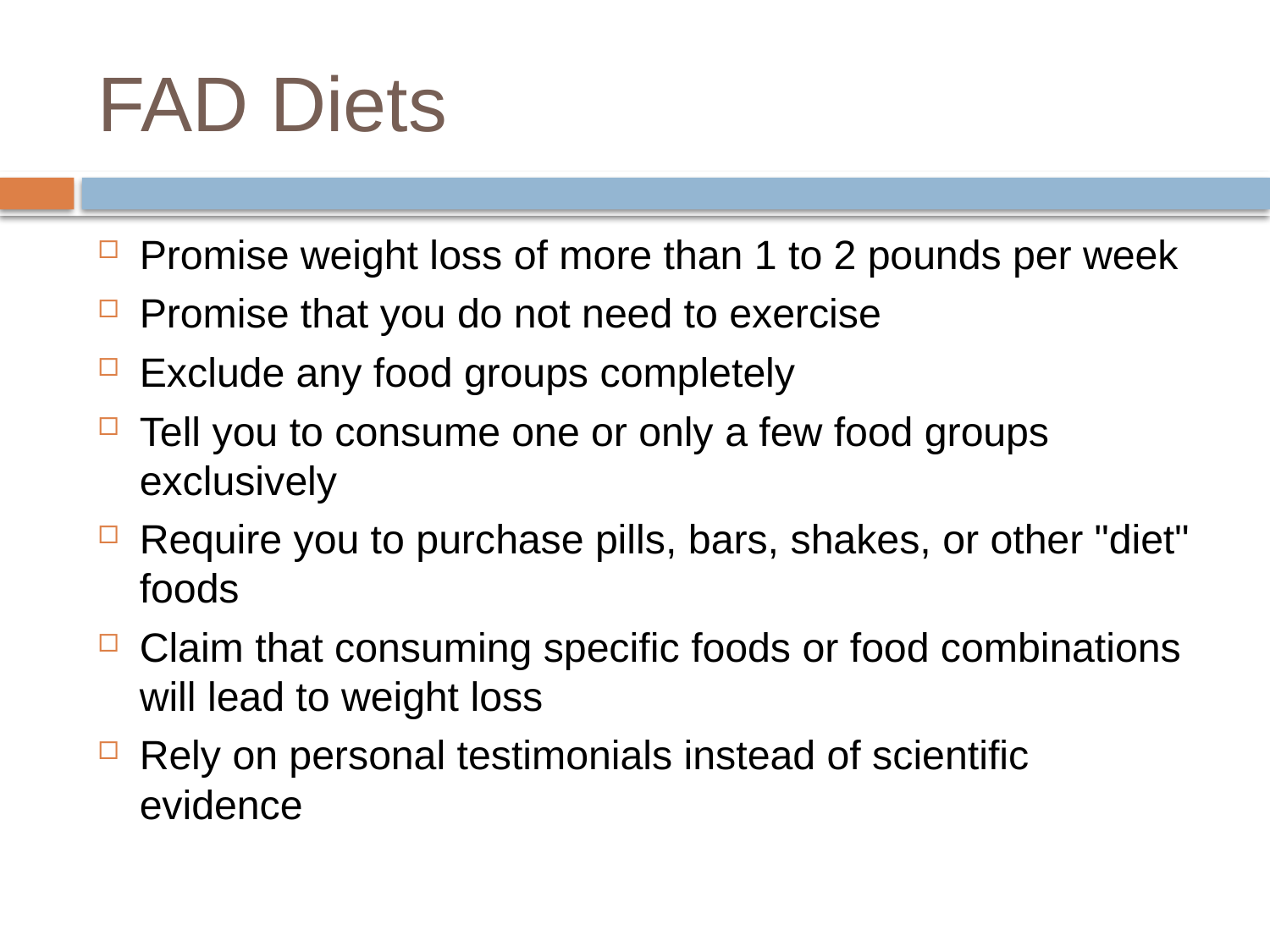

# FAD Diets
Promise weight loss of more than 1 to 2 pounds per week
Promise that you do not need to exercise
Exclude any food groups completely
Tell you to consume one or only a few food groups exclusively
Require you to purchase pills, bars, shakes, or other "diet" foods
Claim that consuming specific foods or food combinations will lead to weight loss
Rely on personal testimonials instead of scientific evidence